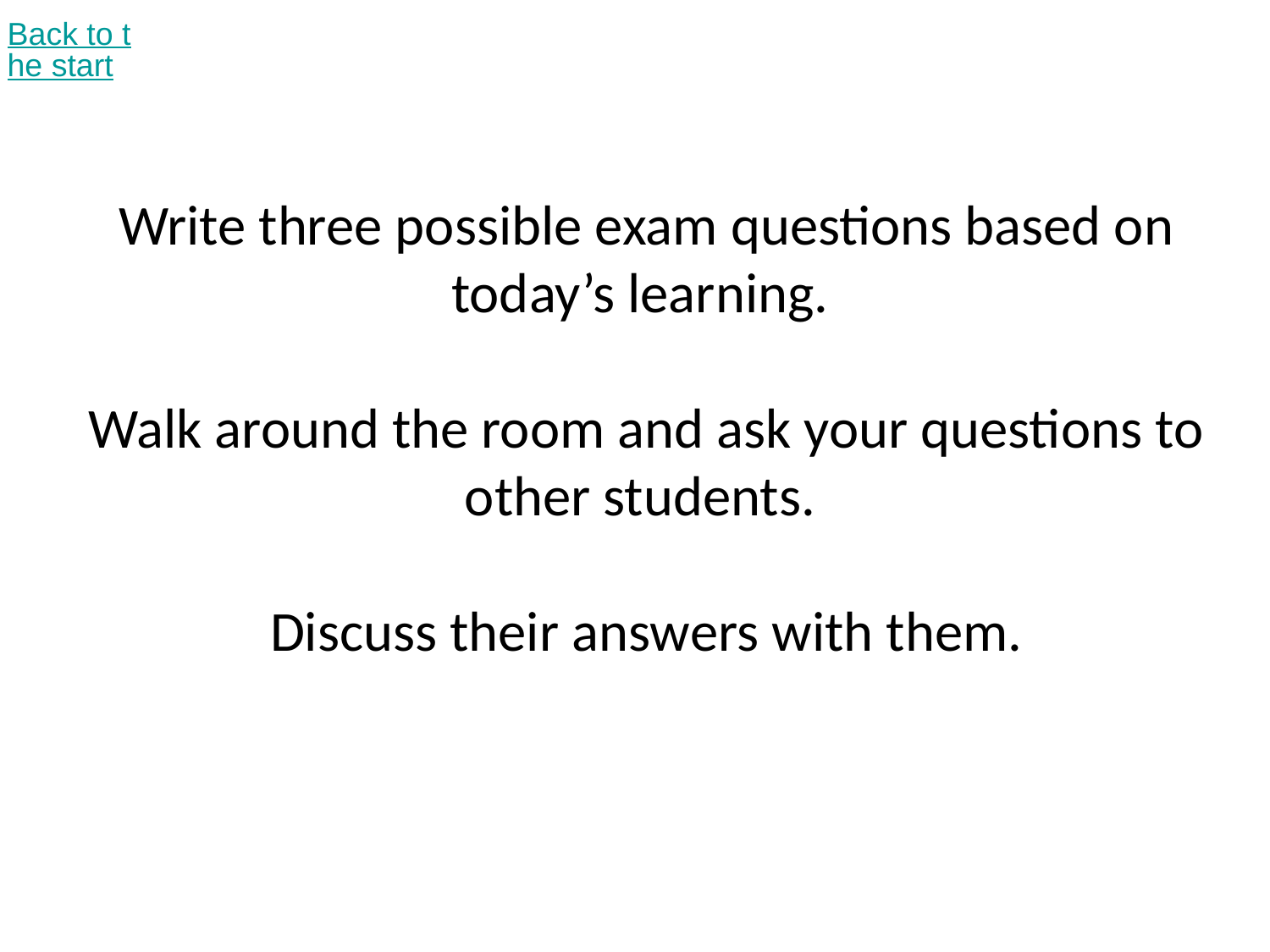

Back to the start
# Write three possible exam questions based on today’s learning. Walk around the room and ask your questions to other students. Discuss their answers with them.